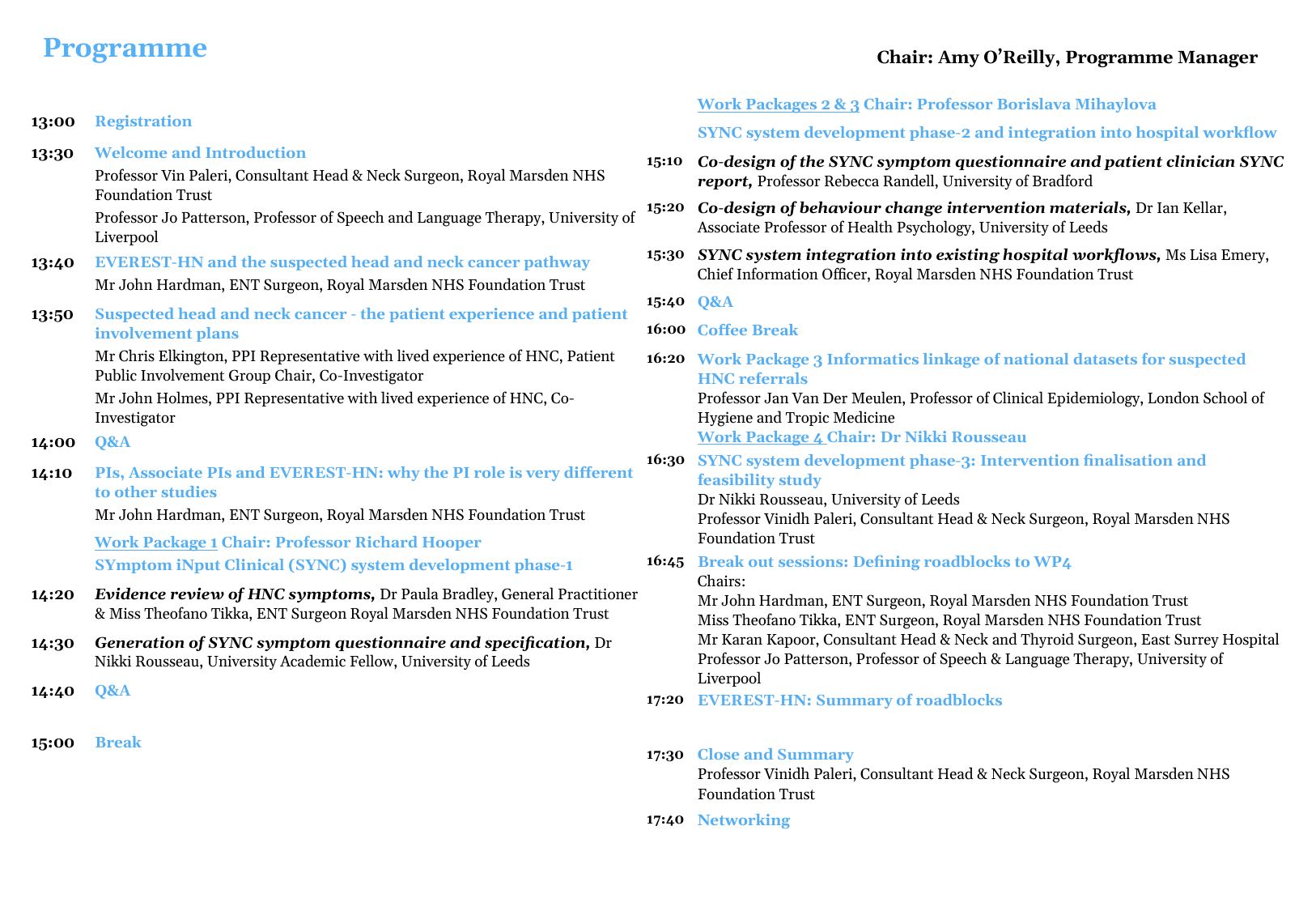

Programme
Chair: Amy O’Reilly, Programme Manager
|  | Work Packages 2 & 3 Chair: Professor Borislava Mihaylova |
| --- | --- |
|  | SYNC system development phase-2 and integration into hospital workflow |
| 15:10 | Co-design of the SYNC symptom questionnaire and patient clinician SYNC report, Professor Rebecca Randell, University of Bradford |
| 15:20 | Co-design of behaviour change intervention materials, Dr Ian Kellar, Associate Professor of Health Psychology, University of Leeds |
| 15:30 | SYNC system integration into existing hospital workflows, Ms Lisa Emery, Chief Information Officer, Royal Marsden NHS Foundation Trust |
| 15:40 | Q&A |
| 16:00 | Coffee Break |
| 16:20 | Work Package 3 Informatics linkage of national datasets for suspected HNC referrals Professor Jan Van Der Meulen, Professor of Clinical Epidemiology, London School of Hygiene and Tropic Medicine Work Package 4 Chair: Dr Nikki Rousseau |
| 16:30 | SYNC system development phase-3: Intervention finalisation and feasibility study Dr Nikki Rousseau, University of Leeds Professor Vinidh Paleri, Consultant Head & Neck Surgeon, Royal Marsden NHS Foundation Trust |
| 16:45 | Break out sessions: Defining roadblocks to WP4 Chairs: Mr John Hardman, ENT Surgeon, Royal Marsden NHS Foundation Trust Miss Theofano Tikka, ENT Surgeon, Royal Marsden NHS Foundation Trust Mr Karan Kapoor, Consultant Head & Neck and Thyroid Surgeon, East Surrey Hospital Professor Jo Patterson, Professor of Speech & Language Therapy, University of Liverpool |
| 17:20 | EVEREST-HN: Summary of roadblocks |
| 17:30 | Close and Summary Professor Vinidh Paleri, Consultant Head & Neck Surgeon, Royal Marsden NHS Foundation Trust |
| 17:40 | Networking |
| 13:00 | Registration |
| --- | --- |
| 13:30 | Welcome and Introduction Professor Vin Paleri, Consultant Head & Neck Surgeon, Royal Marsden NHS Foundation Trust Professor Jo Patterson, Professor of Speech and Language Therapy, University of Liverpool |
| 13:40 | EVEREST-HN and the suspected head and neck cancer pathway Mr John Hardman, ENT Surgeon, Royal Marsden NHS Foundation Trust |
| 13:50 | Suspected head and neck cancer - the patient experience and patient involvement plans Mr Chris Elkington, PPI Representative with lived experience of HNC, Patient Public Involvement Group Chair, Co-Investigator Mr John Holmes, PPI Representative with lived experience of HNC, Co-Investigator |
| 14:00 | Q&A |
| 14:10 | PIs, Associate PIs and EVEREST-HN: why the PI role is very different to other studies Mr John Hardman, ENT Surgeon, Royal Marsden NHS Foundation Trust |
|  | Work Package 1 Chair: Professor Richard Hooper SYmptom iNput Clinical (SYNC) system development phase-1 |
| 14:20 | Evidence review of HNC symptoms, Dr Paula Bradley, General Practitioner & Miss Theofano Tikka, ENT Surgeon Royal Marsden NHS Foundation Trust |
| 14:30 | Generation of SYNC symptom questionnaire and specification, Dr Nikki Rousseau, University Academic Fellow, University of Leeds |
| 14:40 | Q&A |
| 15:00 | Break |
|  |  |